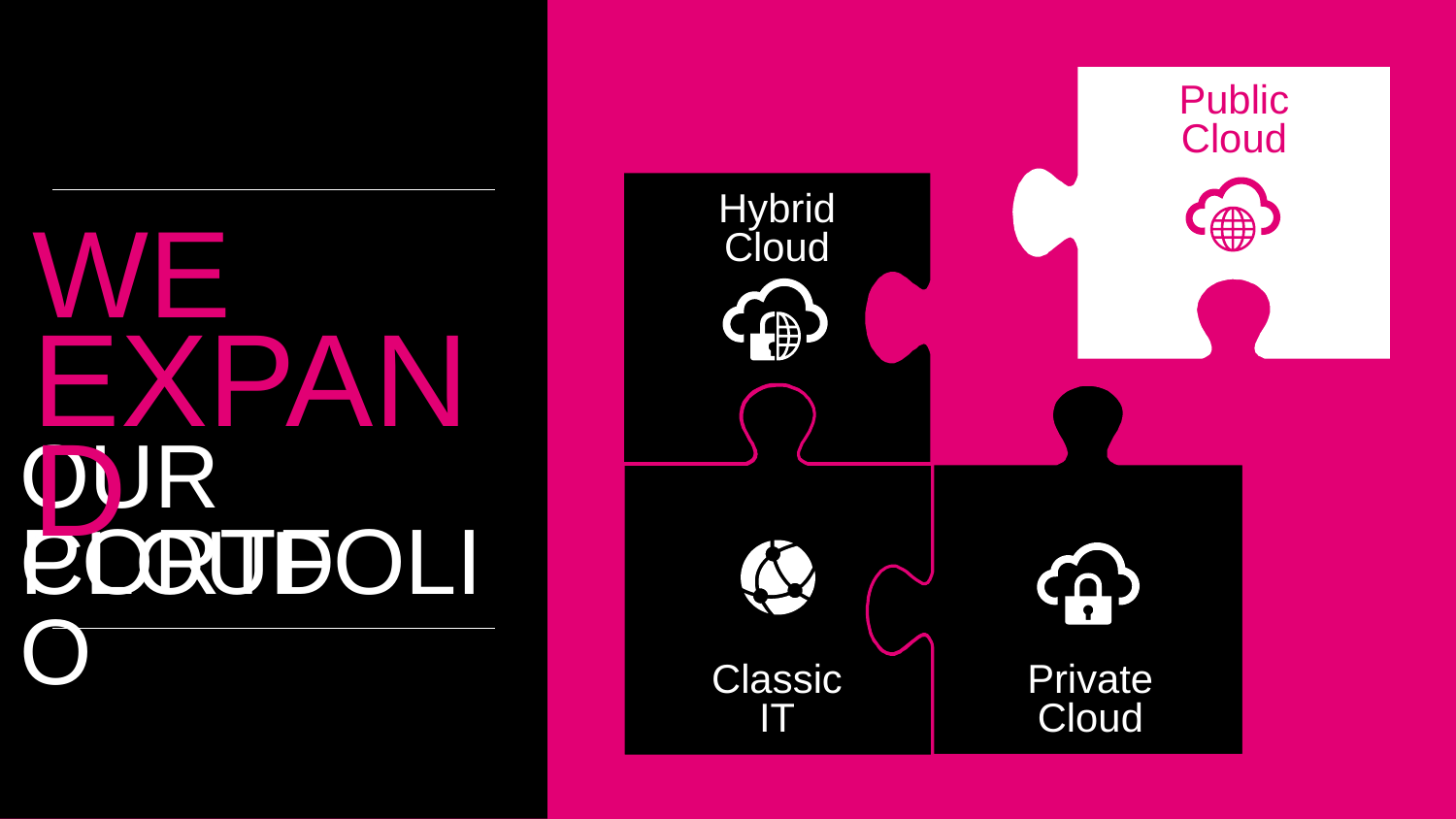

Public
Cloud

Hybrid
Cloud
we
expand
our cloud
portfolio

Classic
IT
Private
Cloud